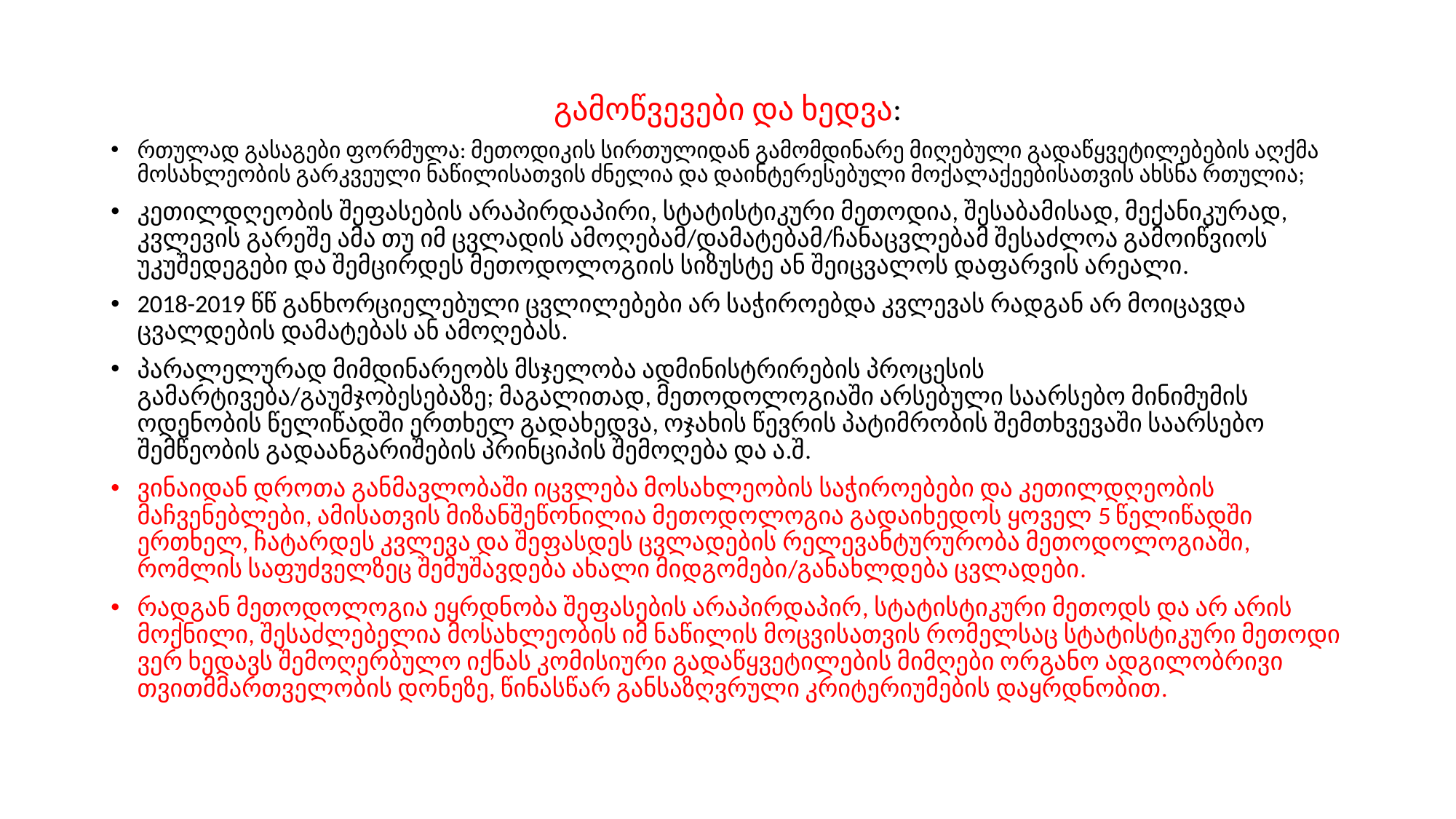

გამოწვევები და ხედვა:
რთულად გასაგები ფორმულა: მეთოდიკის სირთულიდან გამომდინარე მიღებული გადაწყვეტილებების აღქმა მოსახლეობის გარკვეული ნაწილისათვის ძნელია და დაინტერესებული მოქალაქეებისათვის ახსნა რთულია;
კეთილდღეობის შეფასების არაპირდაპირი, სტატისტიკური მეთოდია, შესაბამისად, მექანიკურად, კვლევის გარეშე ამა თუ იმ ცვლადის ამოღებამ/დამატებამ/ჩანაცვლებამ შესაძლოა გამოიწვიოს უკუშედეგები და შემცირდეს მეთოდოლოგიის სიზუსტე ან შეიცვალოს დაფარვის არეალი.
2018-2019 წწ განხორციელებული ცვლილებები არ საჭიროებდა კვლევას რადგან არ მოიცავდა ცვალდების დამატებას ან ამოღებას.
პარალელურად მიმდინარეობს მსჯელობა ადმინისტრირების პროცესის გამარტივება/გაუმჯობესებაზე; მაგალითად, მეთოდოლოგიაში არსებული საარსებო მინიმუმის ოდენობის წელიწადში ერთხელ გადახედვა, ოჯახის წევრის პატიმრობის შემთხვევაში საარსებო შემწეობის გადაანგარიშების პრინციპის შემოღება და ა.შ.
ვინაიდან დროთა განმავლობაში იცვლება მოსახლეობის საჭიროებები და კეთილდღეობის მაჩვენებლები, ამისათვის მიზანშეწონილია მეთოდოლოგია გადაიხედოს ყოველ 5 წელიწადში ერთხელ, ჩატარდეს კვლევა და შეფასდეს ცვლადების რელევანტურურობა მეთოდოლოგიაში, რომლის საფუძველზეც შემუშავდება ახალი მიდგომები/განახლდება ცვლადები.
რადგან მეთოდოლოგია ეყრდნობა შეფასების არაპირდაპირ, სტატისტიკური მეთოდს და არ არის მოქნილი, შესაძლებელია მოსახლეობის იმ ნაწილის მოცვისათვის რომელსაც სტატისტიკური მეთოდი ვერ ხედავს შემოღერბულო იქნას კომისიური გადაწყვეტილების მიმღები ორგანო ადგილობრივი თვითმმართველობის დონეზე, წინასწარ განსაზღვრული კრიტერიუმების დაყრდნობით.